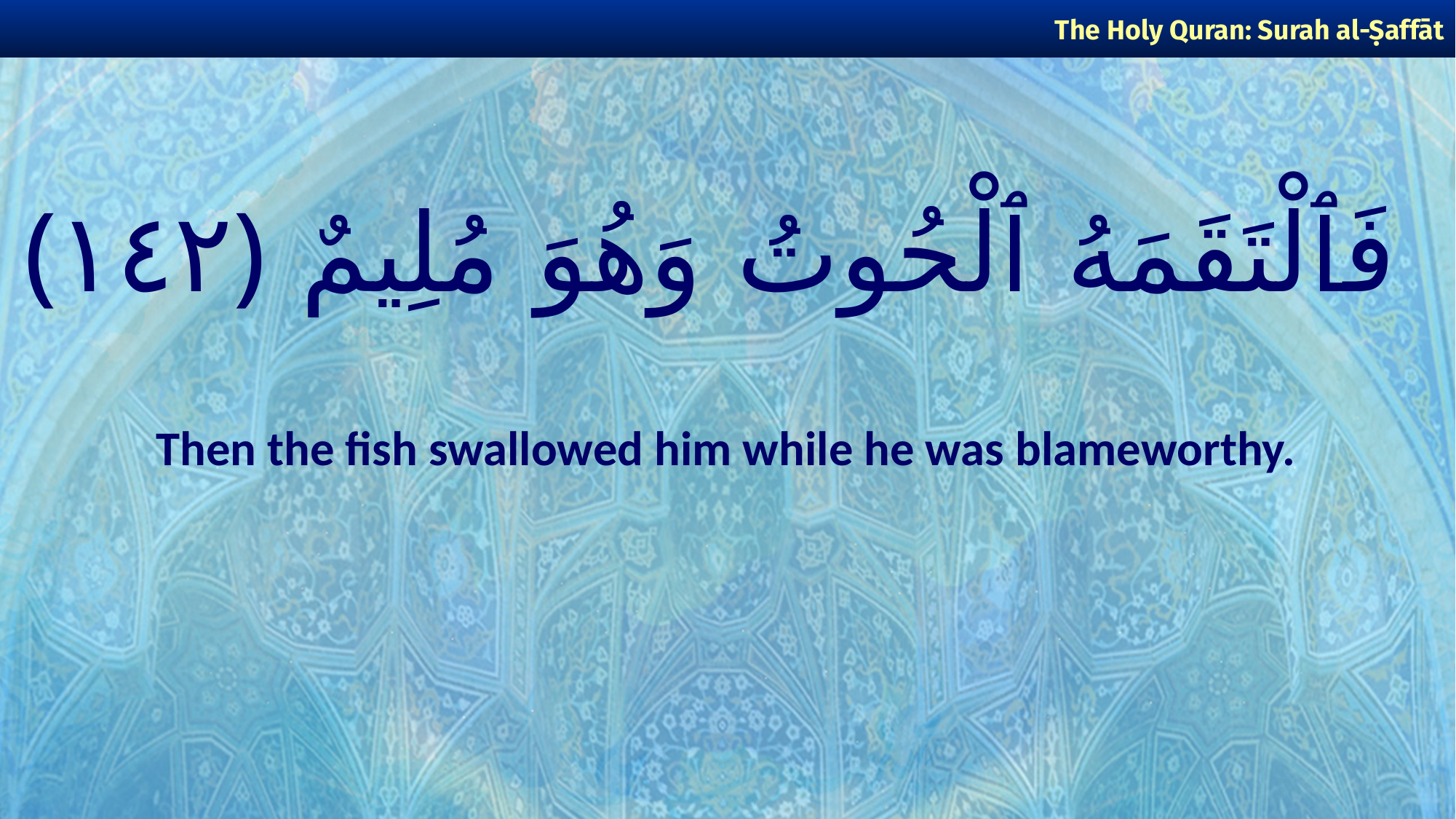

The Holy Quran: Surah al-Ṣaffāt
# فَٱلْتَقَمَهُ ٱلْحُوتُ وَهُوَ مُلِيمٌ ﴿١٤٢﴾
Then the fish swallowed him while he was blameworthy.